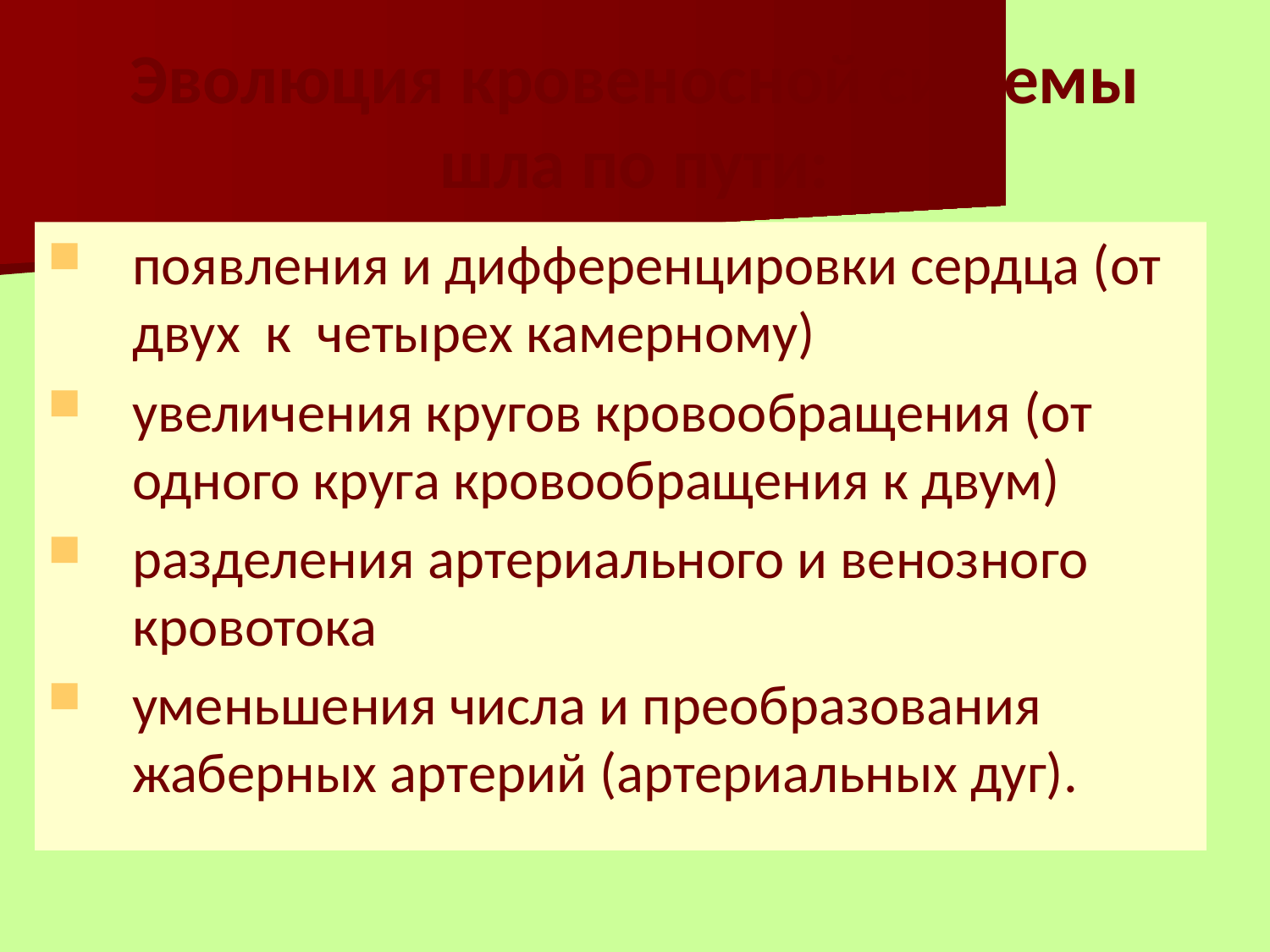

# Эволюция кровеносной системы шла по пути:
появления и дифференцировки сердца (от двух  к  четырех камерному)
увеличения кругов кровообращения (от одного круга кровообращения к двум)
разделения артериального и венозного кровотока
уменьшения числа и преобразования жаберных артерий (артериальных дуг).